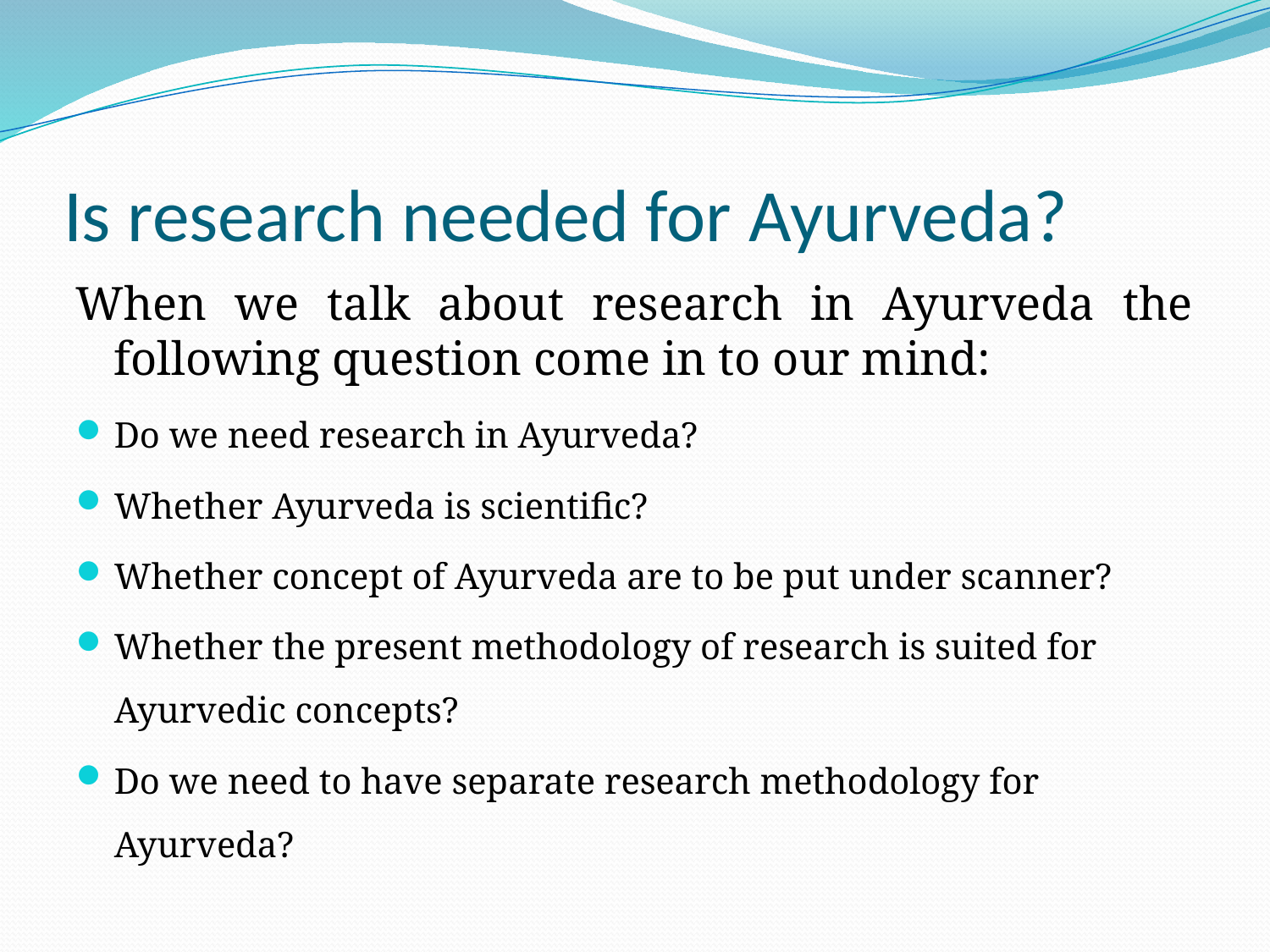

# Is research needed for Ayurveda?
When we talk about research in Ayurveda the following question come in to our mind:
Do we need research in Ayurveda?
Whether Ayurveda is scientific?
Whether concept of Ayurveda are to be put under scanner?
Whether the present methodology of research is suited for Ayurvedic concepts?
Do we need to have separate research methodology for Ayurveda?